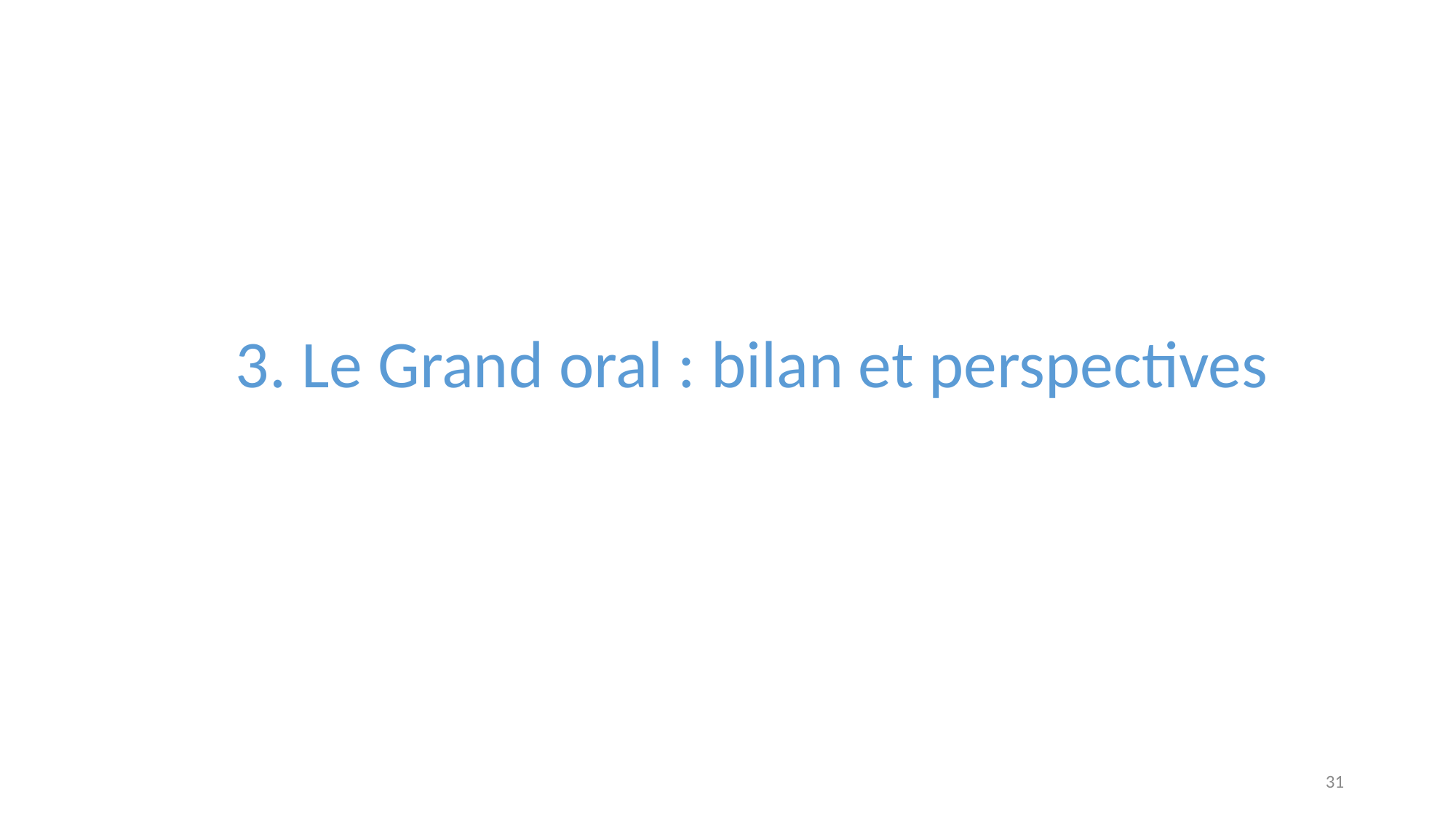

# 3. Le Grand oral : bilan et perspectives
31